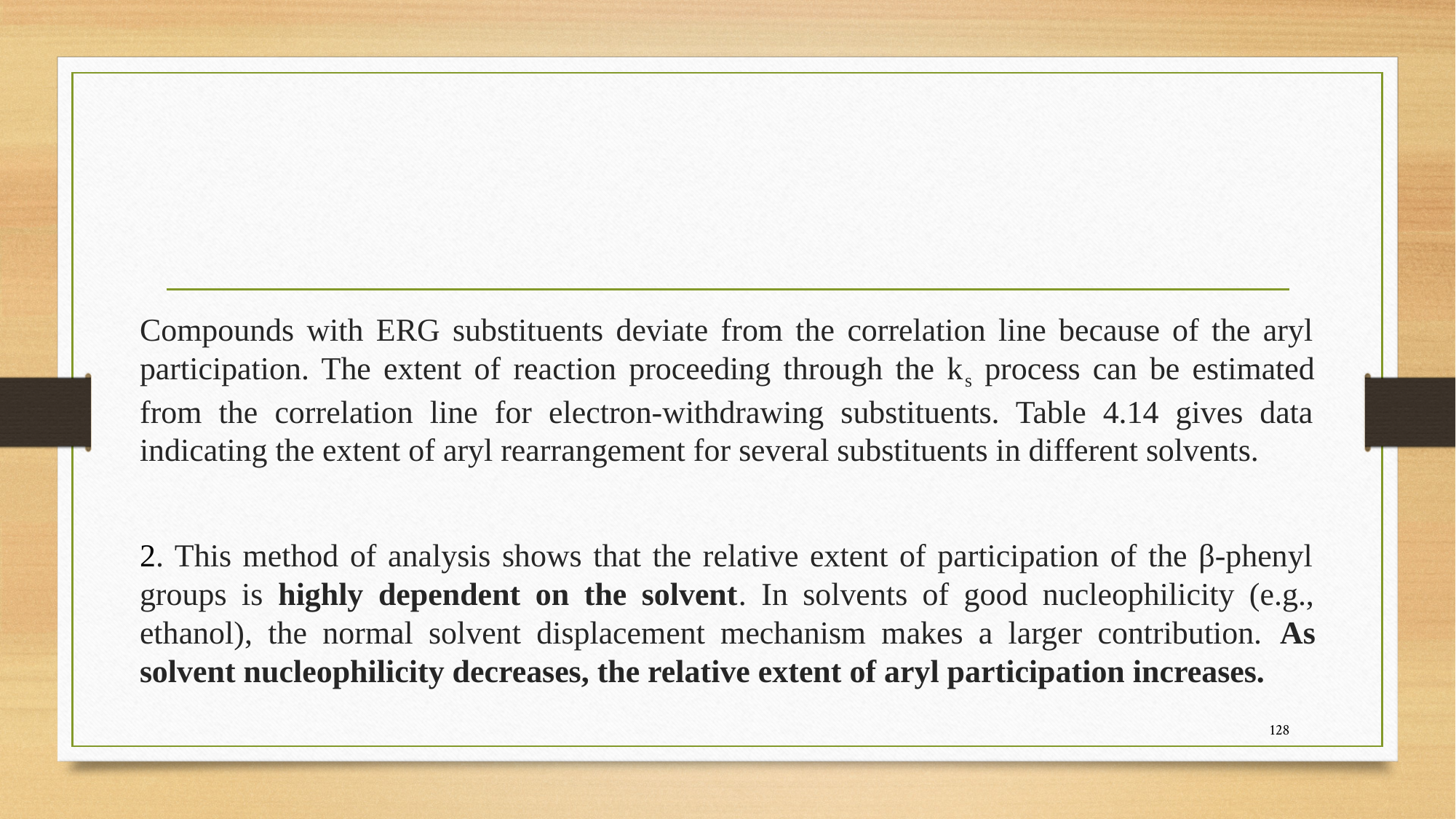

Compounds with ERG substituents deviate from the correlation line because of the aryl participation. The extent of reaction proceeding through the ks process can be estimated from the correlation line for electron-withdrawing substituents. Table 4.14 gives data indicating the extent of aryl rearrangement for several substituents in different solvents.

2. This method of analysis shows that the relative extent of participation of the β-phenyl groups is highly dependent on the solvent. In solvents of good nucleophilicity (e.g., ethanol), the normal solvent displacement mechanism makes a larger contribution. As solvent nucleophilicity decreases, the relative extent of aryl participation increases.

128